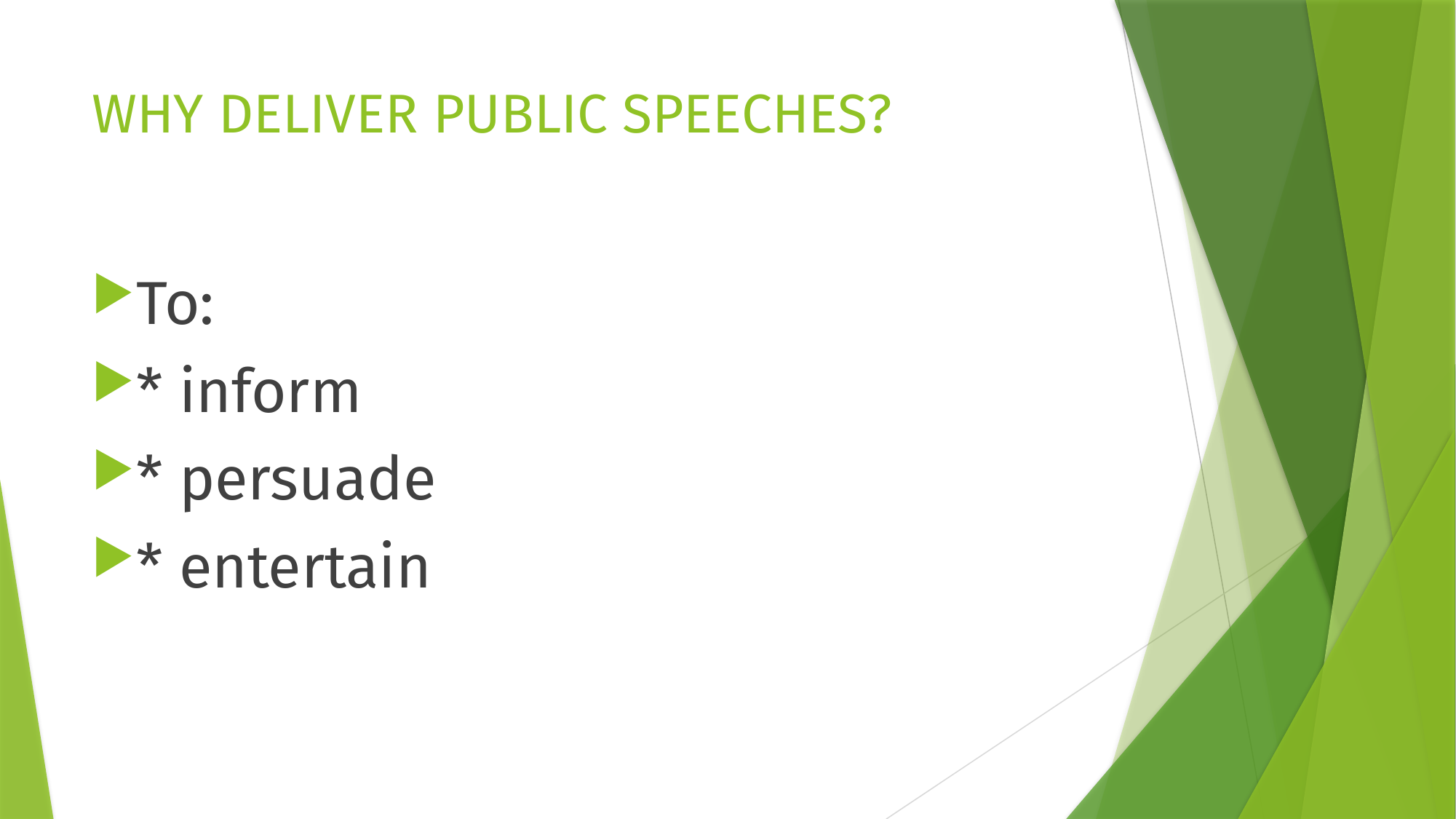

# WHY DELIVER PUBLIC SPEECHES?
To:
* inform
* persuade
* entertain